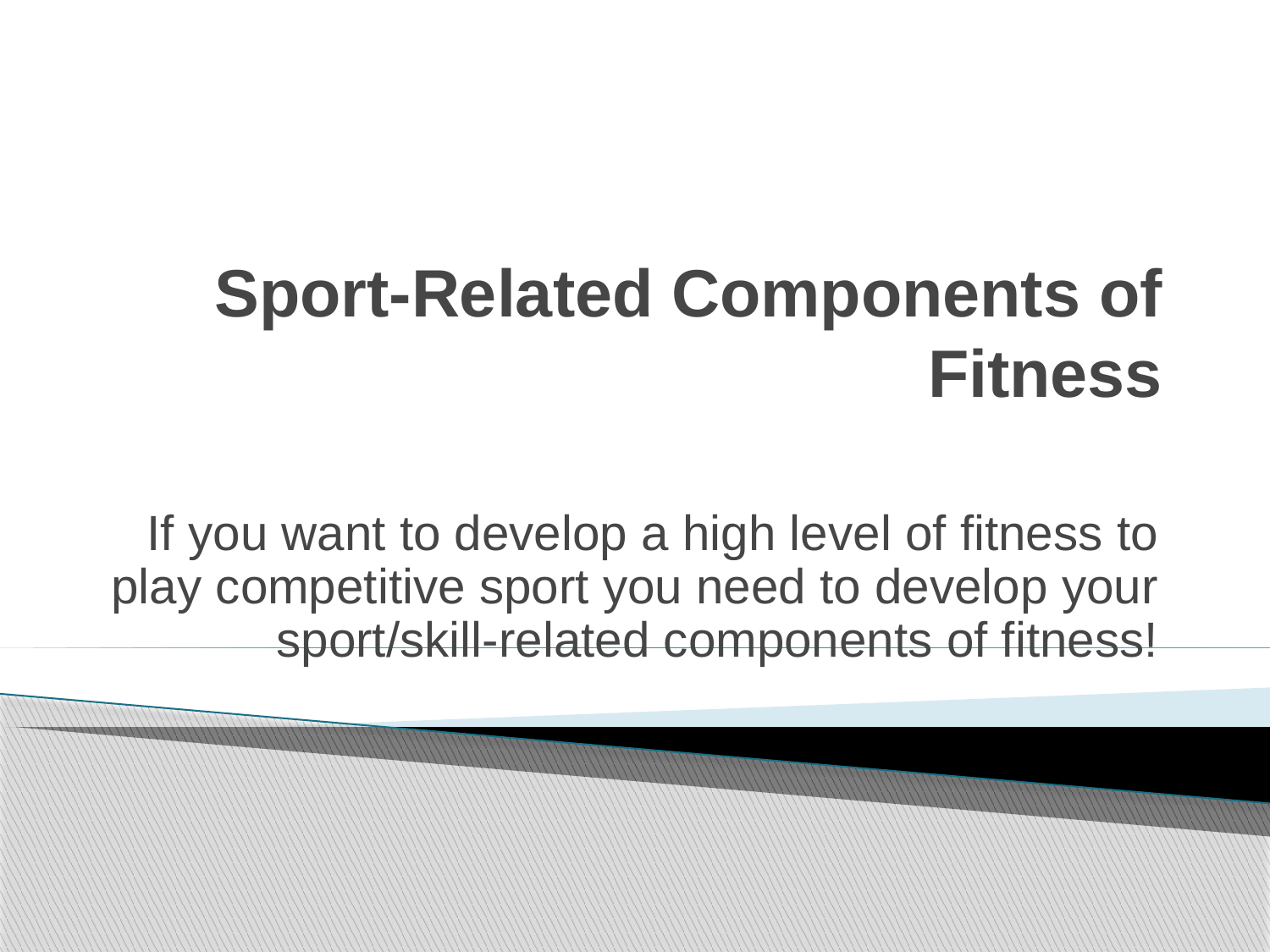

# Sport-Related Components of Fitness
If you want to develop a high level of fitness to play competitive sport you need to develop your sport/skill-related components of fitness!